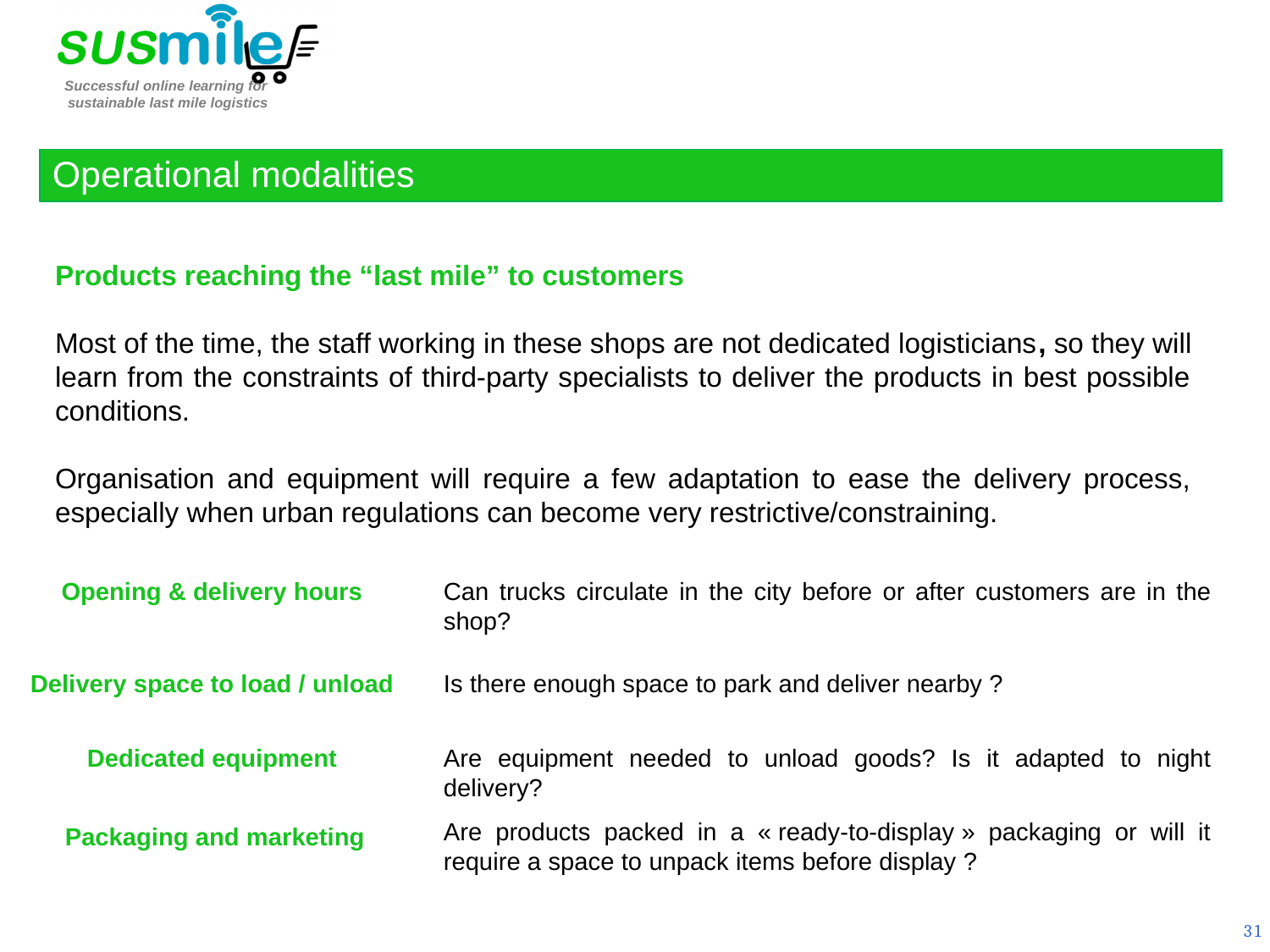

Operational modalities
Products reaching the “last mile” to customers

Most of the time, the staff working in these shops are not dedicated logisticians, so they will learn from the constraints of third-party specialists to deliver the products in best possible conditions.

Organisation and equipment will require a few adaptation to ease the delivery process, especially when urban regulations can become very restrictive/constraining.
Opening & delivery hours
Can trucks circulate in the city before or after customers are in the shop?
Delivery space to load / unload
Is there enough space to park and deliver nearby ?
Are equipment needed to unload goods? Is it adapted to night delivery?
Dedicated equipment
Are products packed in a « ready-to-display » packaging or will it require a space to unpack items before display ?
Packaging and marketing
31